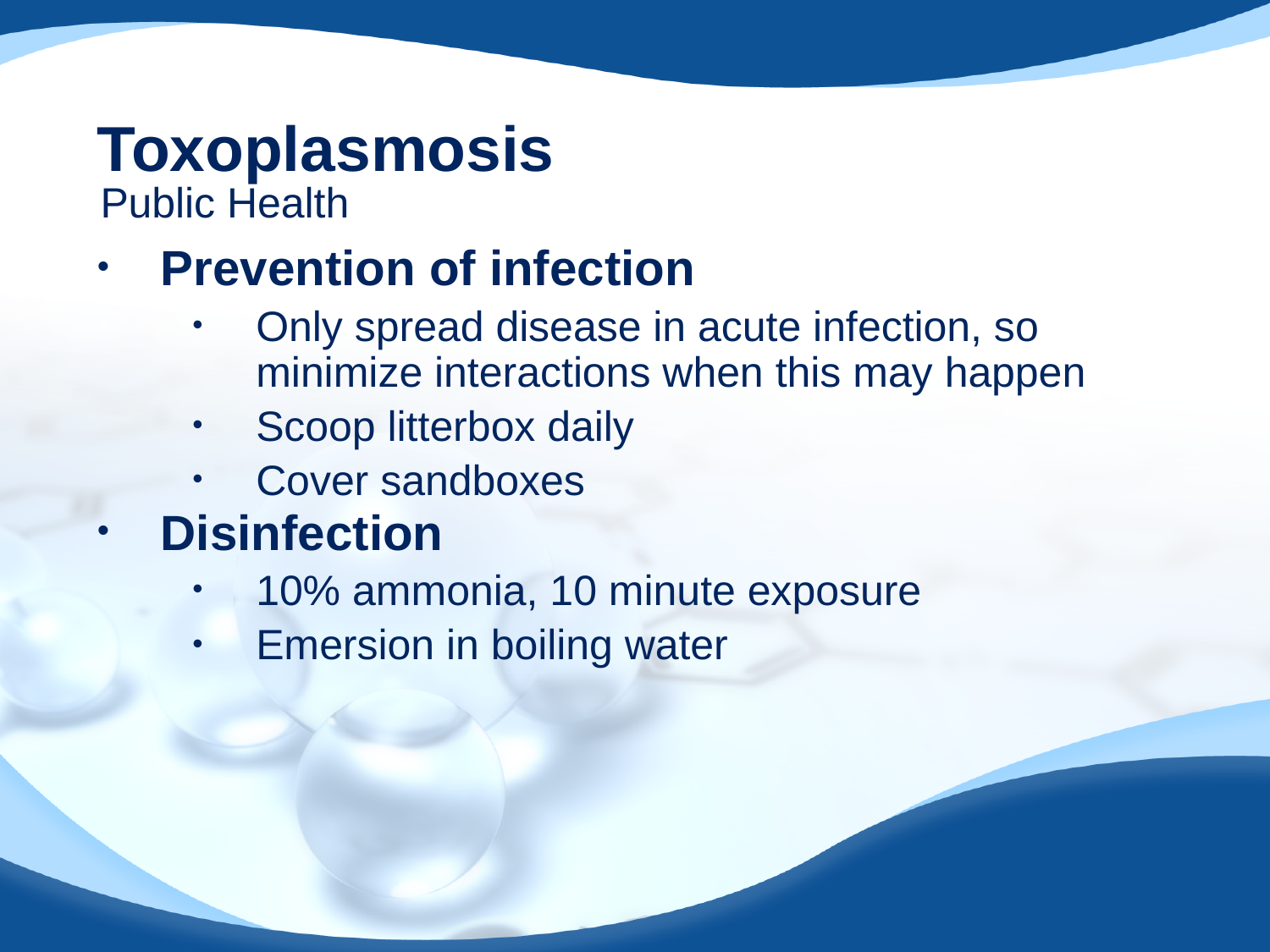

# Toxoplasmosis
Public Health
Prevention of infection
Only spread disease in acute infection, so minimize interactions when this may happen
Scoop litterbox daily
Cover sandboxes
Disinfection
10% ammonia, 10 minute exposure
Emersion in boiling water